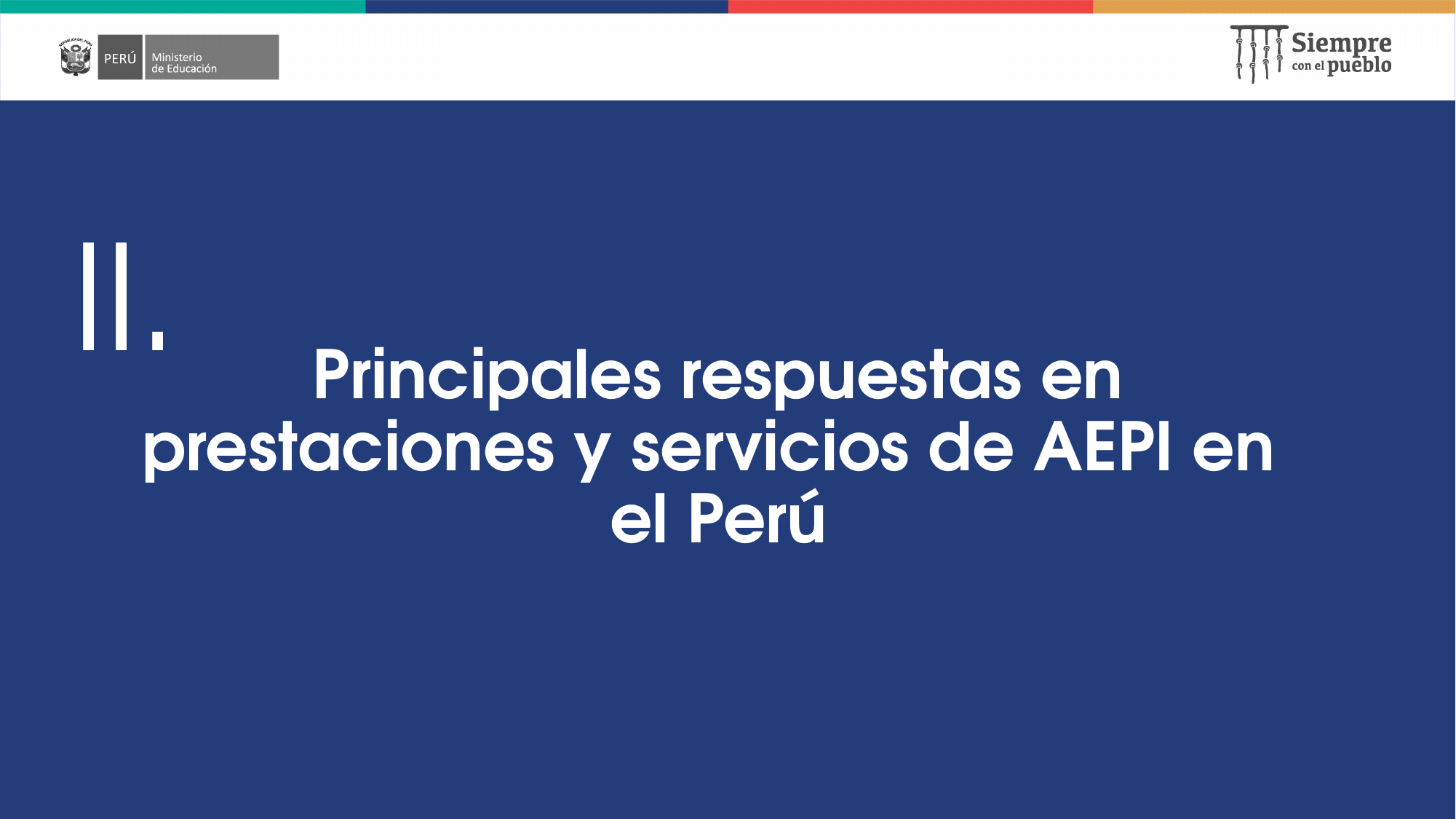

II.
# Principales respuestas en prestaciones y servicios de AEPI en  el Perú